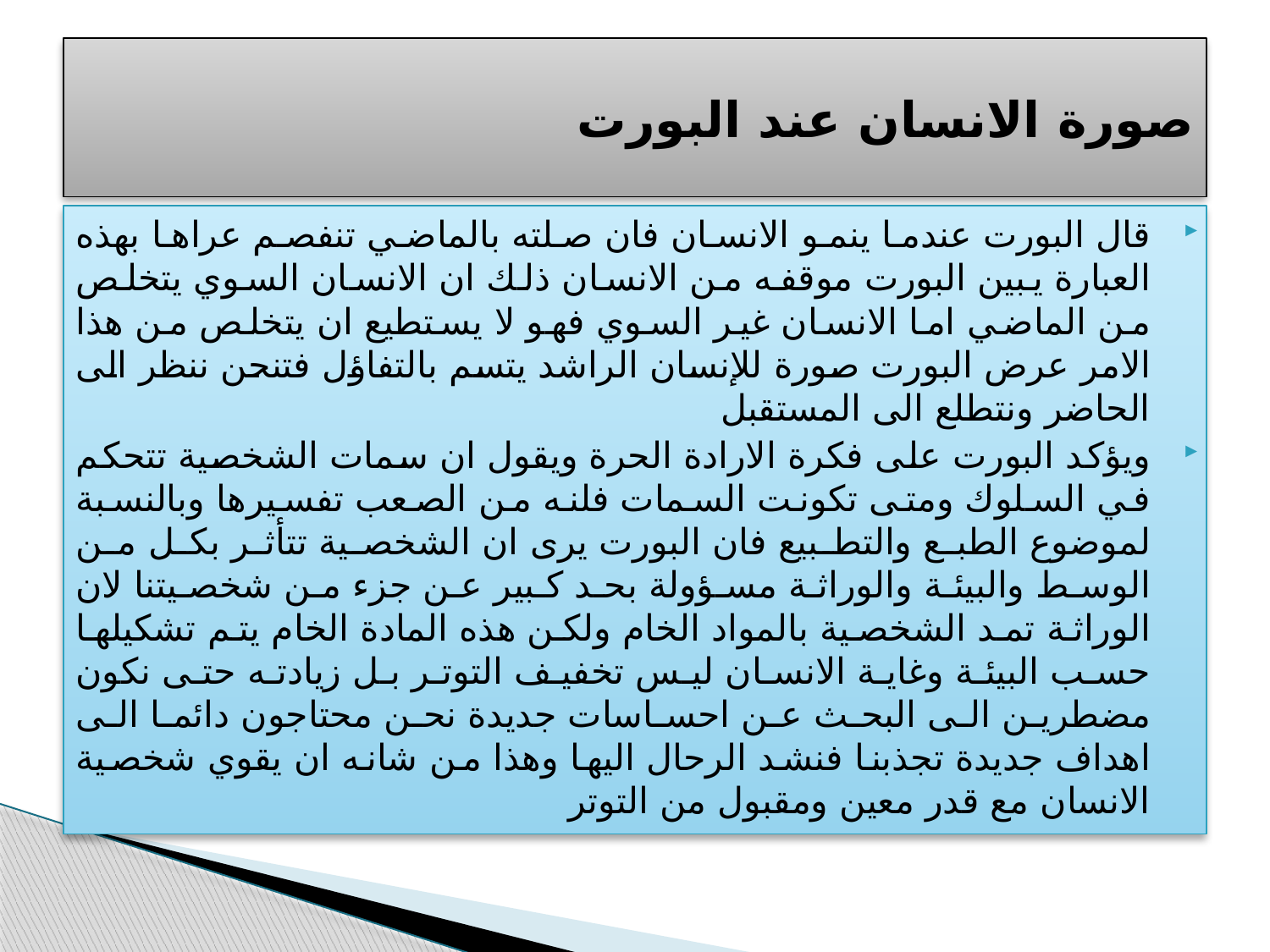

# صورة الانسان عند البورت
قال البورت عندما ينمو الانسان فان صلته بالماضي تنفصم عراها بهذه العبارة يبين البورت موقفه من الانسان ذلك ان الانسان السوي يتخلص من الماضي اما الانسان غير السوي فهو لا يستطيع ان يتخلص من هذا الامر عرض البورت صورة للإنسان الراشد يتسم بالتفاؤل فتنحن ننظر الى الحاضر ونتطلع الى المستقبل
ويؤكد البورت على فكرة الارادة الحرة ويقول ان سمات الشخصية تتحكم في السلوك ومتى تكونت السمات فلنه من الصعب تفسيرها وبالنسبة لموضوع الطبع والتطبيع فان البورت يرى ان الشخصية تتأثر بكل من الوسط والبيئة والوراثة مسؤولة بحد كبير عن جزء من شخصيتنا لان الوراثة تمد الشخصية بالمواد الخام ولكن هذه المادة الخام يتم تشكيلها حسب البيئة وغاية الانسان ليس تخفيف التوتر بل زيادته حتى نكون مضطرين الى البحث عن احساسات جديدة نحن محتاجون دائما الى اهداف جديدة تجذبنا فنشد الرحال اليها وهذا من شانه ان يقوي شخصية الانسان مع قدر معين ومقبول من التوتر